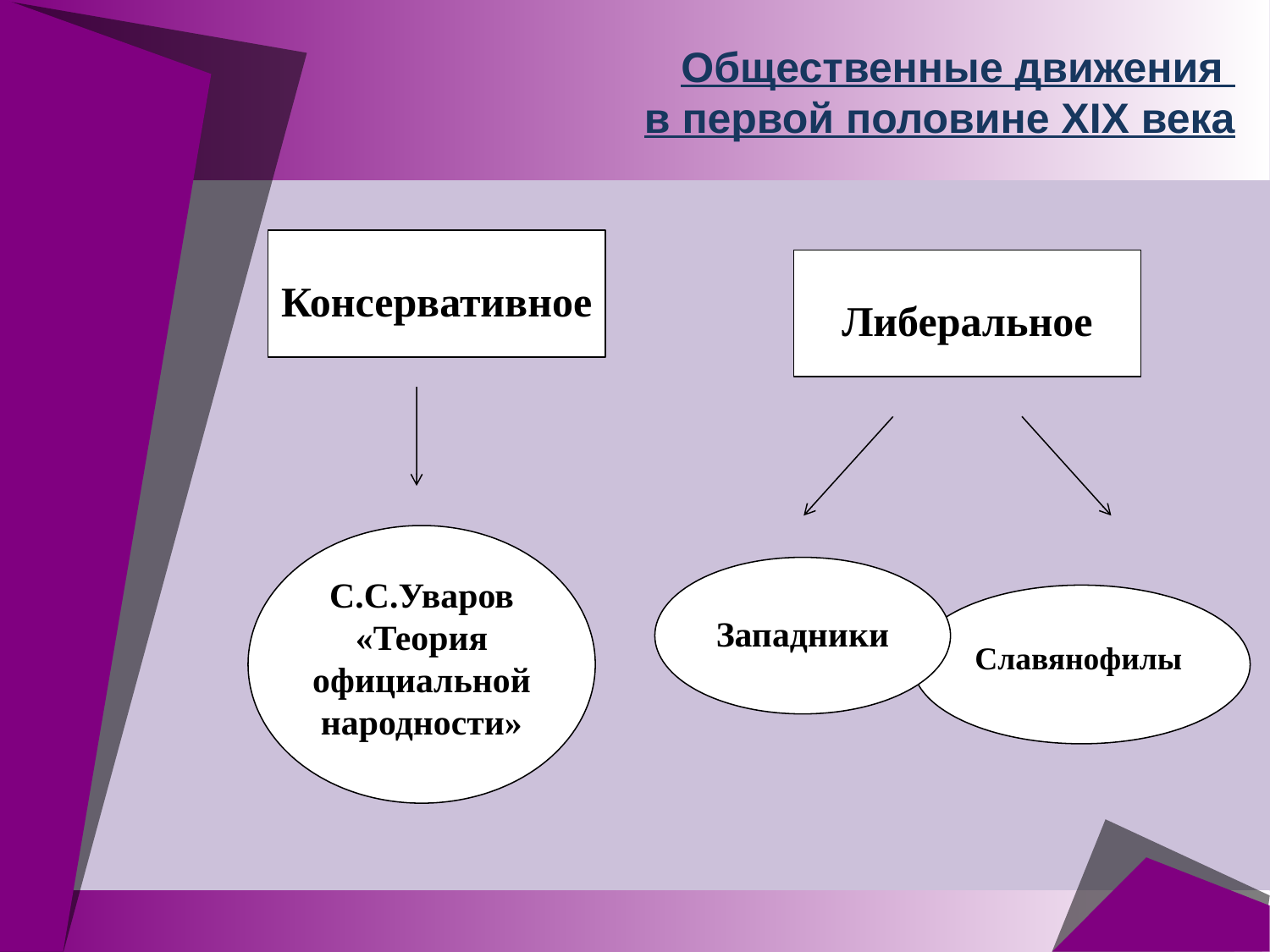

# Общественные движения в первой половине XIX века

Консервативное

Либеральное
С.С.Уваров
«Теория официальной народности»

Западники

Славянофилы